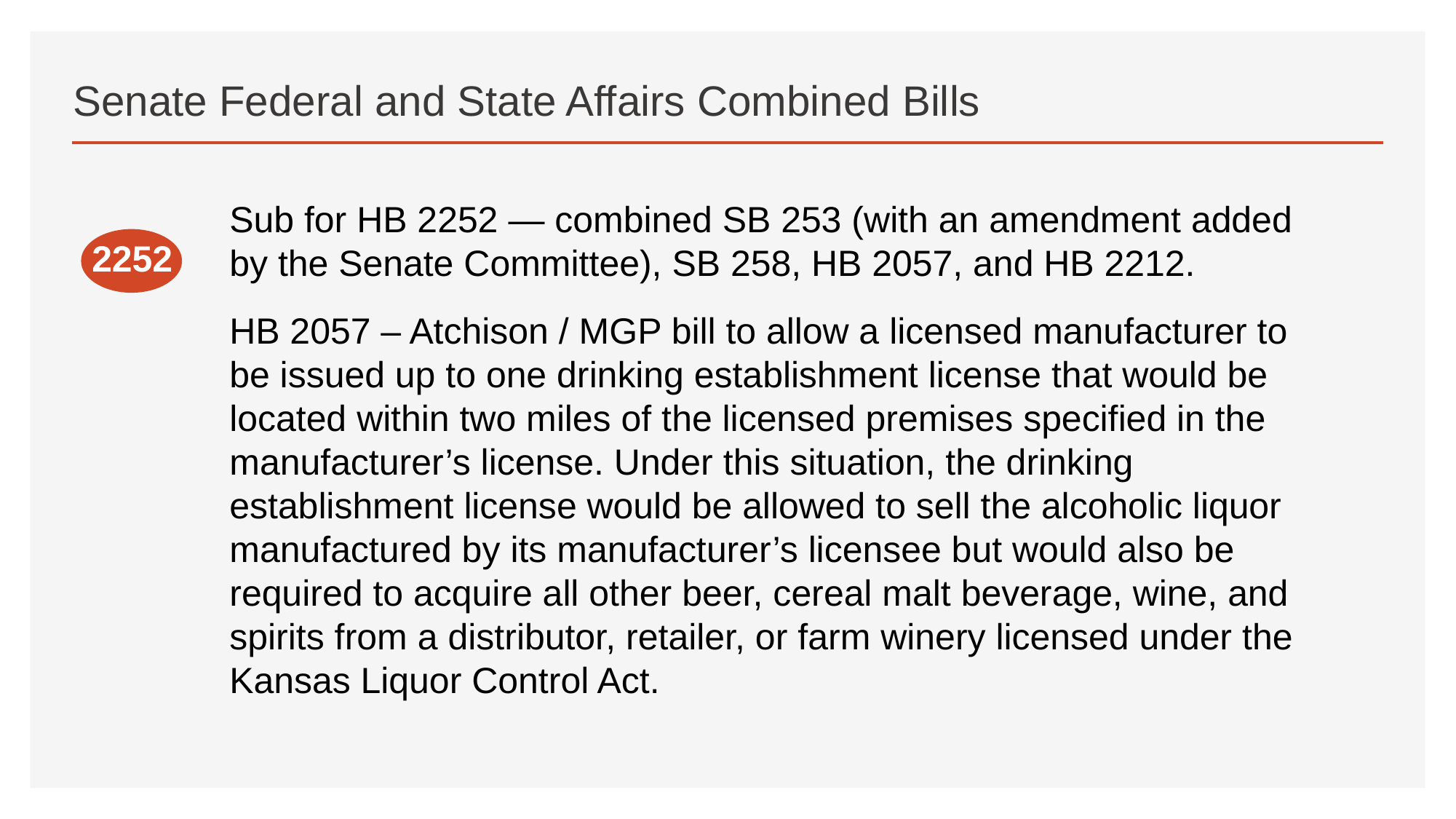

# Senate Federal and State Affairs Combined Bills
Sub for HB 2252 — combined SB 253 (with an amendment added by the Senate Committee), SB 258, HB 2057, and HB 2212.
HB 2057 – Atchison / MGP bill to allow a licensed manufacturer to be issued up to one drinking establishment license that would be located within two miles of the licensed premises specified in the manufacturer’s license. Under this situation, the drinking establishment license would be allowed to sell the alcoholic liquor manufactured by its manufacturer’s licensee but would also be required to acquire all other beer, cereal malt beverage, wine, and spirits from a distributor, retailer, or farm winery licensed under the Kansas Liquor Control Act.

2252